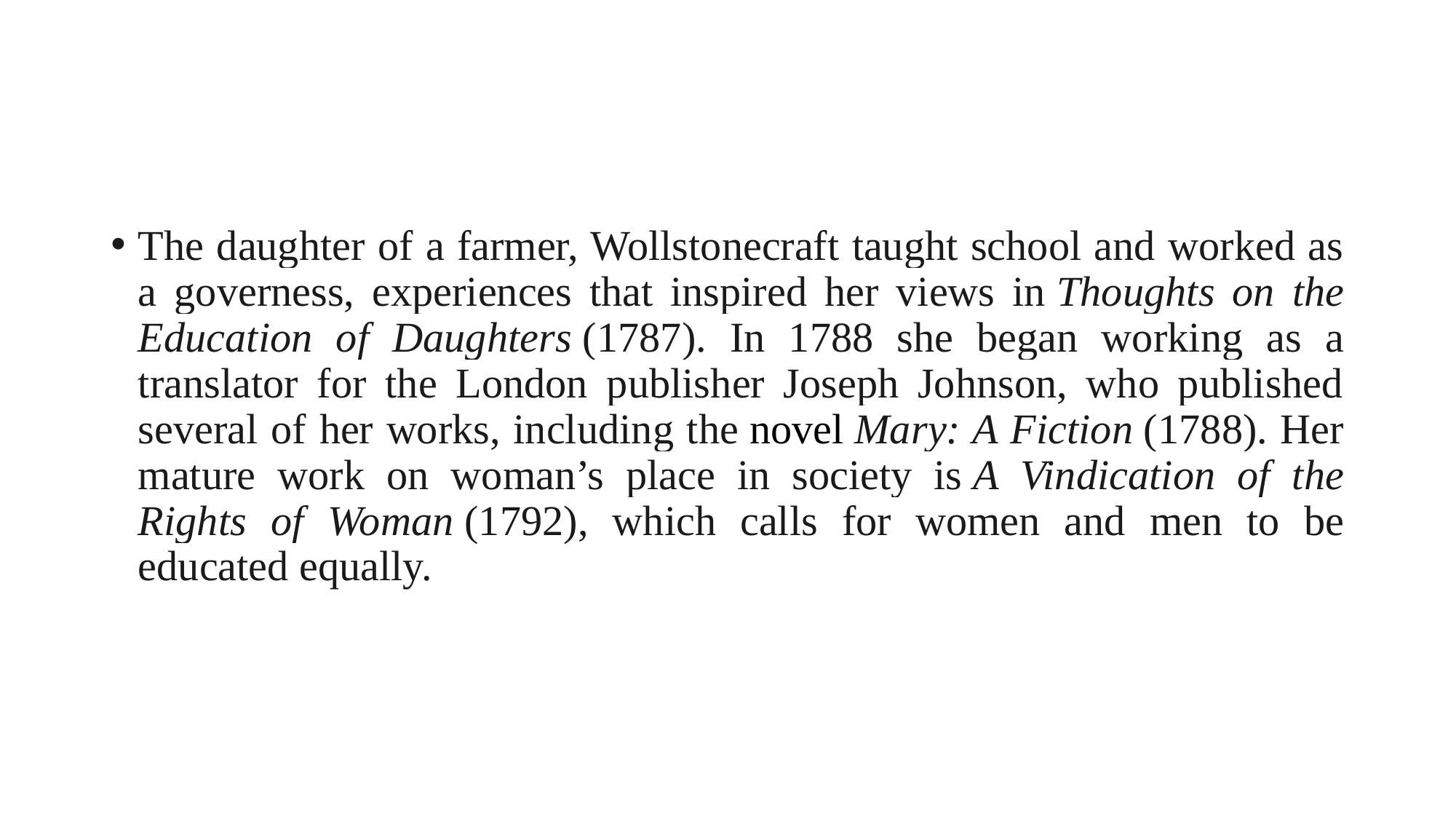

The daughter of a farmer, Wollstonecraft taught school and worked as a governess, experiences that inspired her views in Thoughts on the Education of Daughters (1787). In 1788 she began working as a translator for the London publisher Joseph Johnson, who published several of her works, including the novel Mary: A Fiction (1788). Her mature work on woman’s place in society is A Vindication of the Rights of Woman (1792), which calls for women and men to be educated equally.